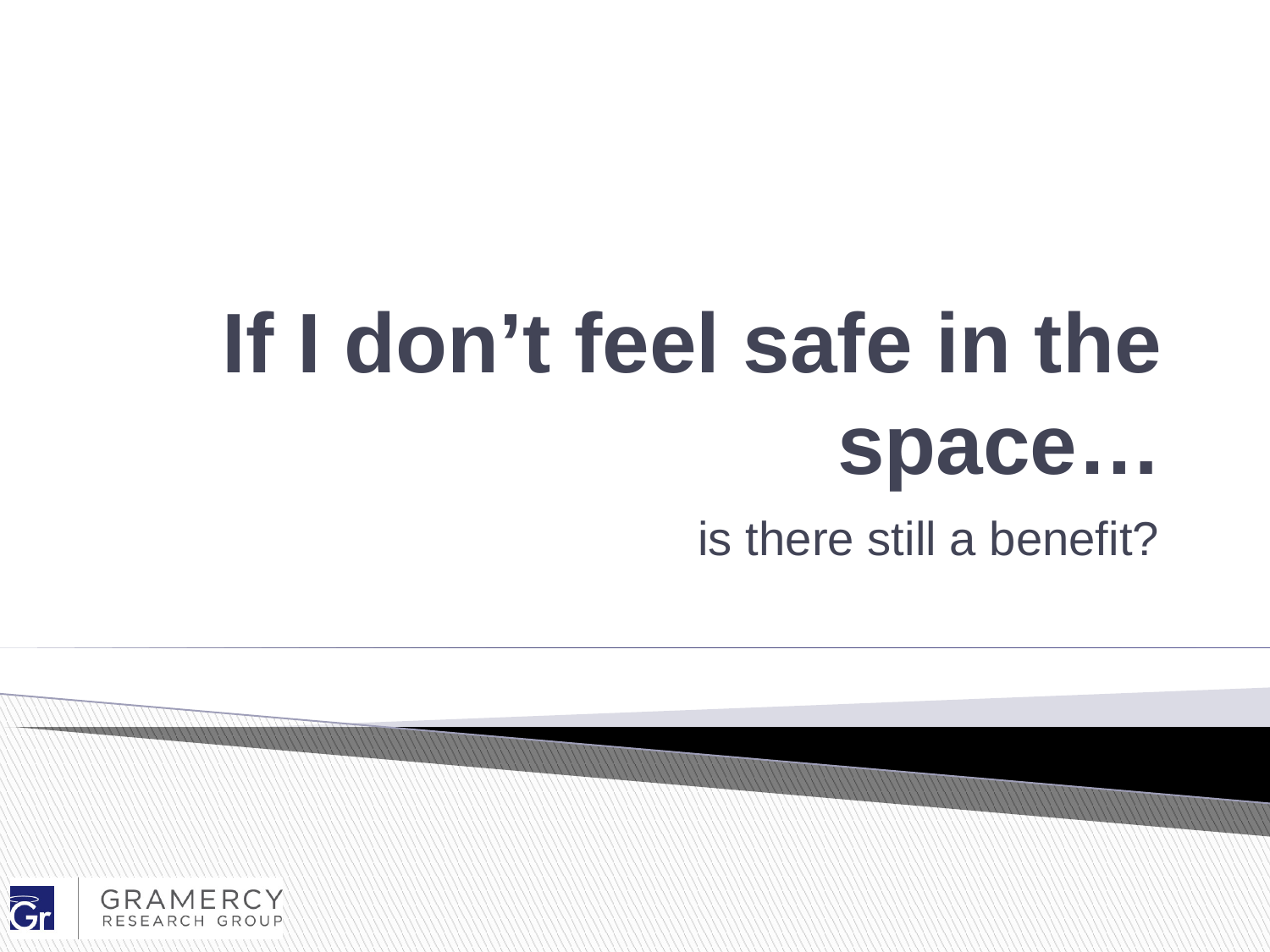

# If I don’t feel safe in the space…
is there still a benefit?